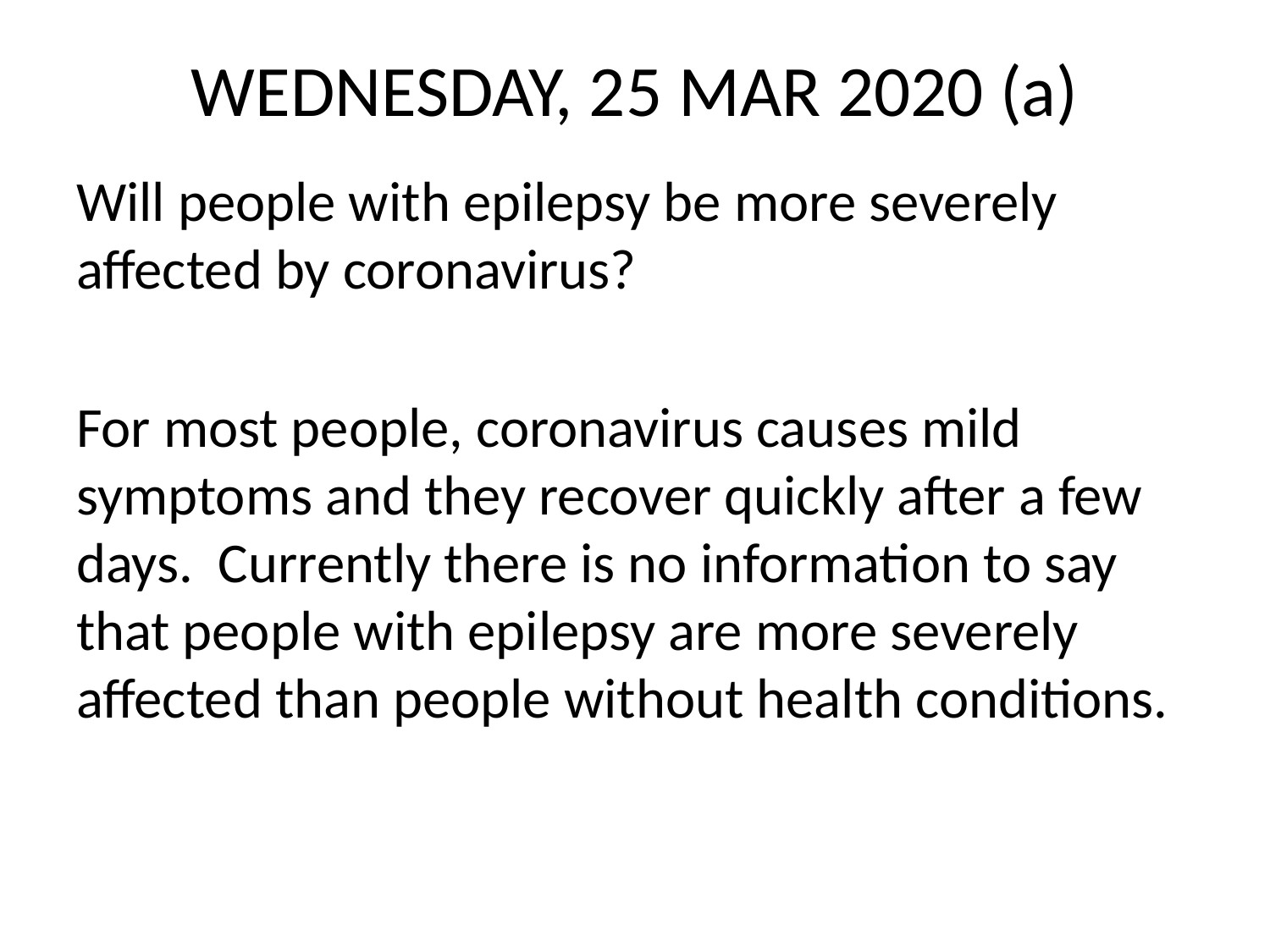

# WEDNESDAY, 25 MAR 2020 (a)
Will people with epilepsy be more severely affected by coronavirus?

For most people, coronavirus causes mild symptoms and they recover quickly after a few days.  Currently there is no information to say that people with epilepsy are more severely affected than people without health conditions.